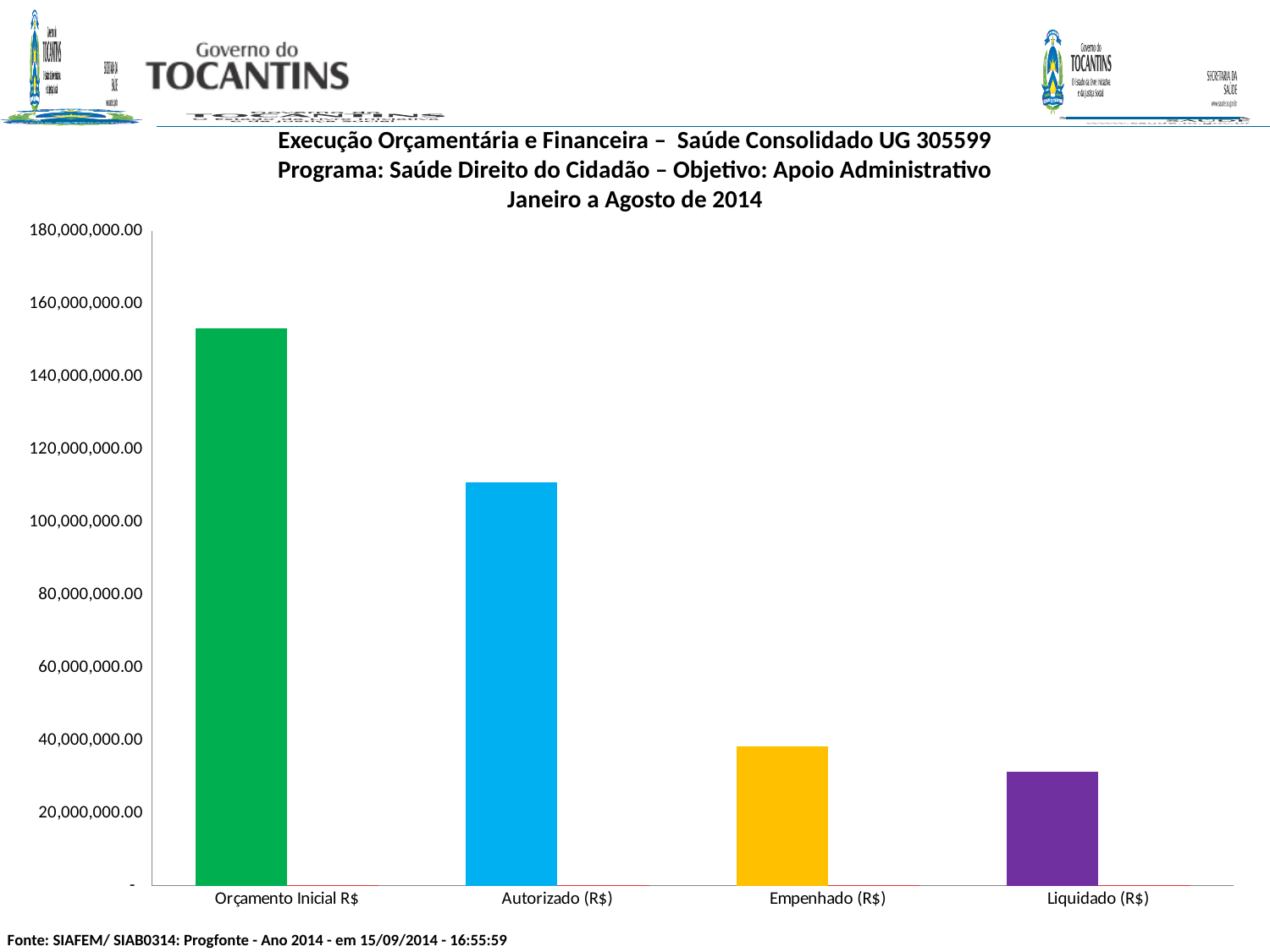

Execução Orçamentária e Financeira –  Saúde Consolidado UG 305599
Programa: Saúde Direito do Cidadão – Objetivo: Apoio Administrativo
Janeiro a Agosto de 2014

### Chart

| Category | Valor (R$) | % |
|---|---|---|
| Orçamento Inicial R$ | 153169089.0 | 0.09721228386903823 |
| Autorizado (R$) | 110817964.0 | 0.07040953242780504 |
| Empenhado (R$) | 38336308.09000001 | 0.34593947322475793 |
| Liquidado (R$) | 31305548.63 | 0.8166031156809817 |
Fonte: SIAFEM/ SIAB0314: Progfonte - Ano 2014 - em 15/09/2014 - 16:55:59